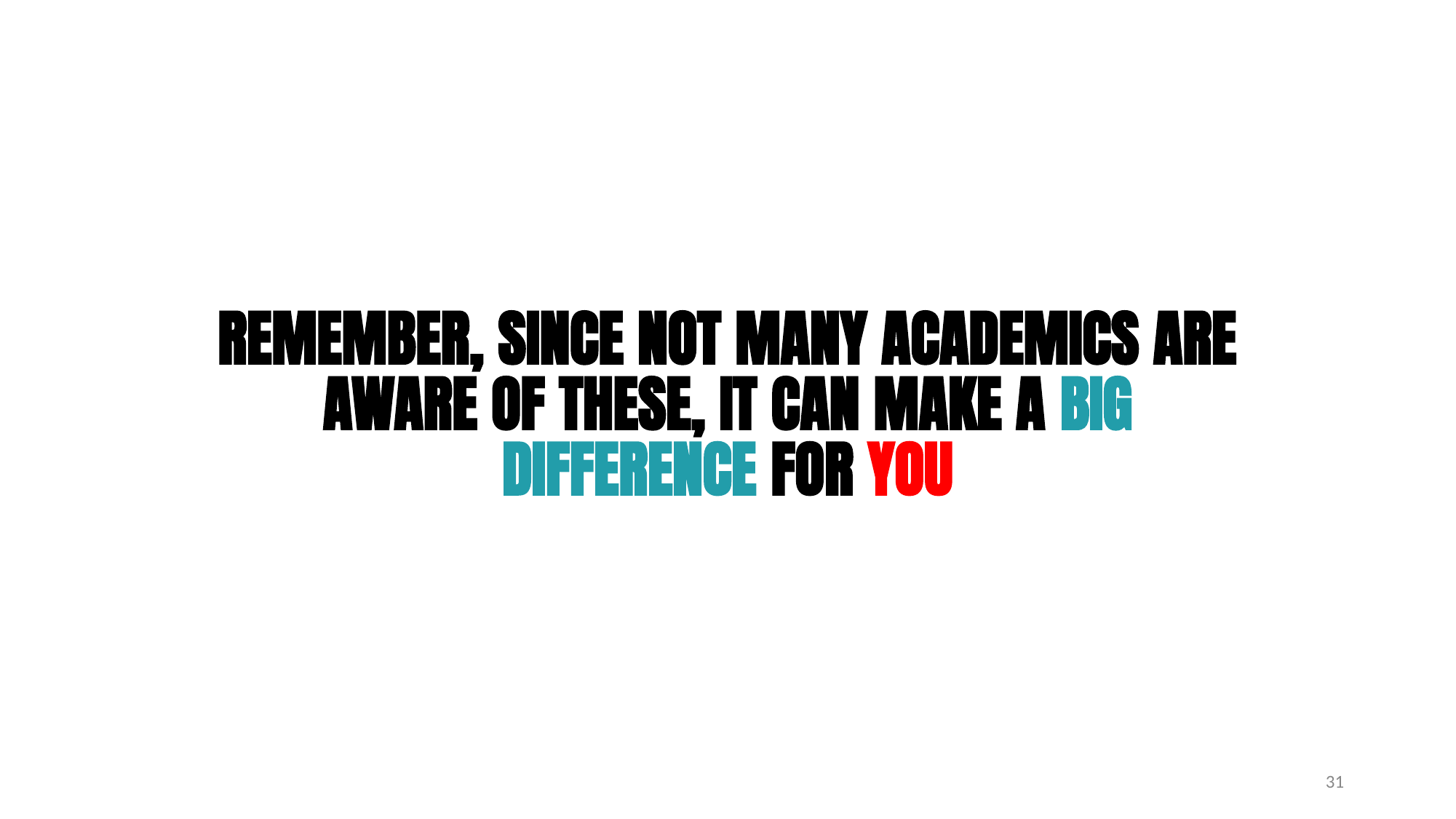

REMEMBER, SINCE NOT MANY ACADEMICS ARE AWARE OF THESE, IT CAN MAKE A BIG DIFFERENCE FOR YOU
31